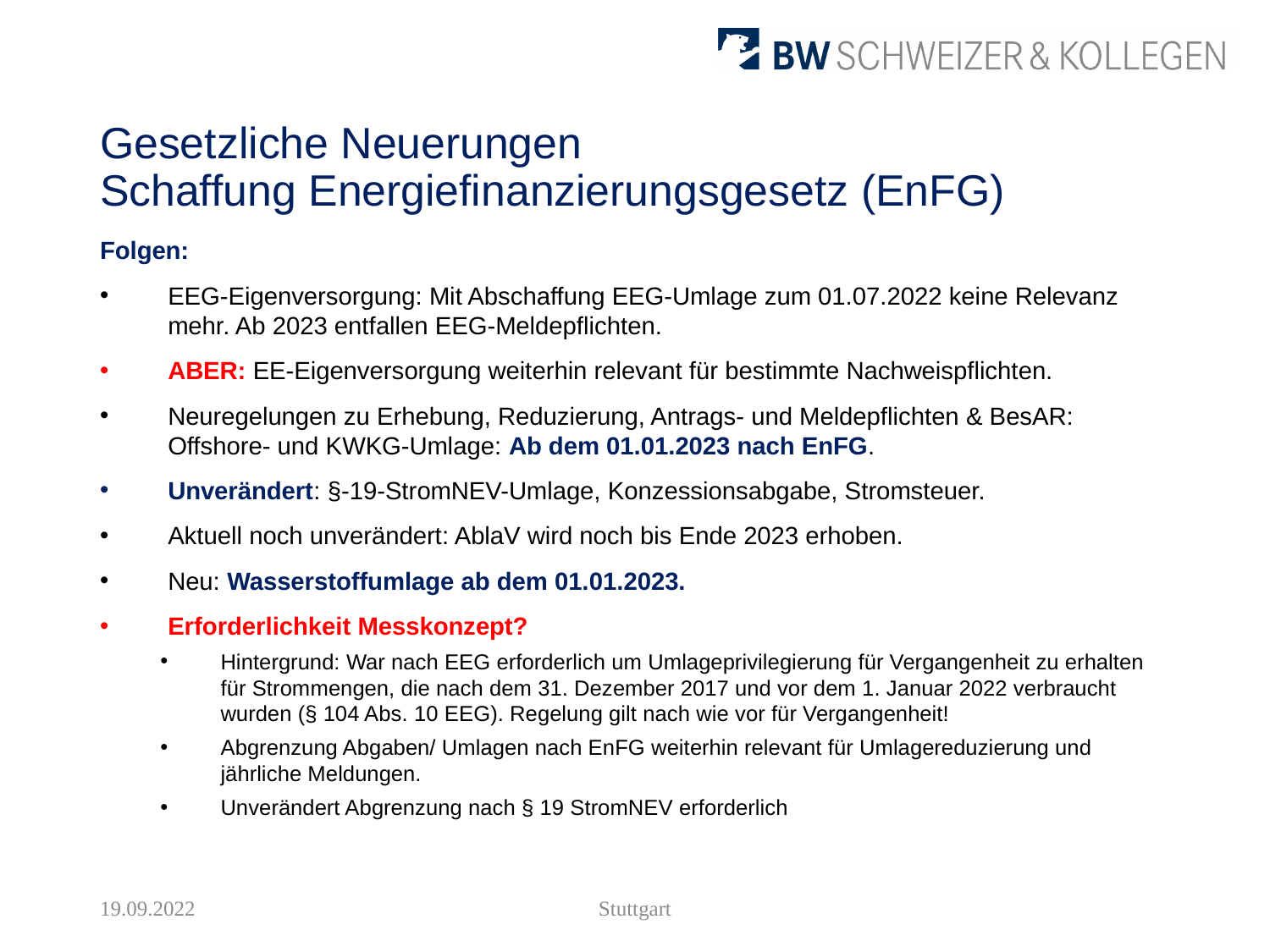

# Gesetzliche Neuerungen Schaffung Energiefinanzierungsgesetz (EnFG)
Folgen:
EEG-Eigenversorgung: Mit Abschaffung EEG-Umlage zum 01.07.2022 keine Relevanz mehr. Ab 2023 entfallen EEG-Meldepflichten.
ABER: EE-Eigenversorgung weiterhin relevant für bestimmte Nachweispflichten.
Neuregelungen zu Erhebung, Reduzierung, Antrags- und Meldepflichten & BesAR: Offshore- und KWKG-Umlage: Ab dem 01.01.2023 nach EnFG.
Unverändert: §-19-StromNEV-Umlage, Konzessionsabgabe, Stromsteuer.
Aktuell noch unverändert: AblaV wird noch bis Ende 2023 erhoben.
Neu: Wasserstoffumlage ab dem 01.01.2023.
Erforderlichkeit Messkonzept?
Hintergrund: War nach EEG erforderlich um Umlageprivilegierung für Vergangenheit zu erhalten für Strommengen, die nach dem 31. Dezember 2017 und vor dem 1. Januar 2022 verbraucht wurden (§ 104 Abs. 10 EEG). Regelung gilt nach wie vor für Vergangenheit!
Abgrenzung Abgaben/ Umlagen nach EnFG weiterhin relevant für Umlagereduzierung und jährliche Meldungen.
Unverändert Abgrenzung nach § 19 StromNEV erforderlich
19.09.2022
Stuttgart